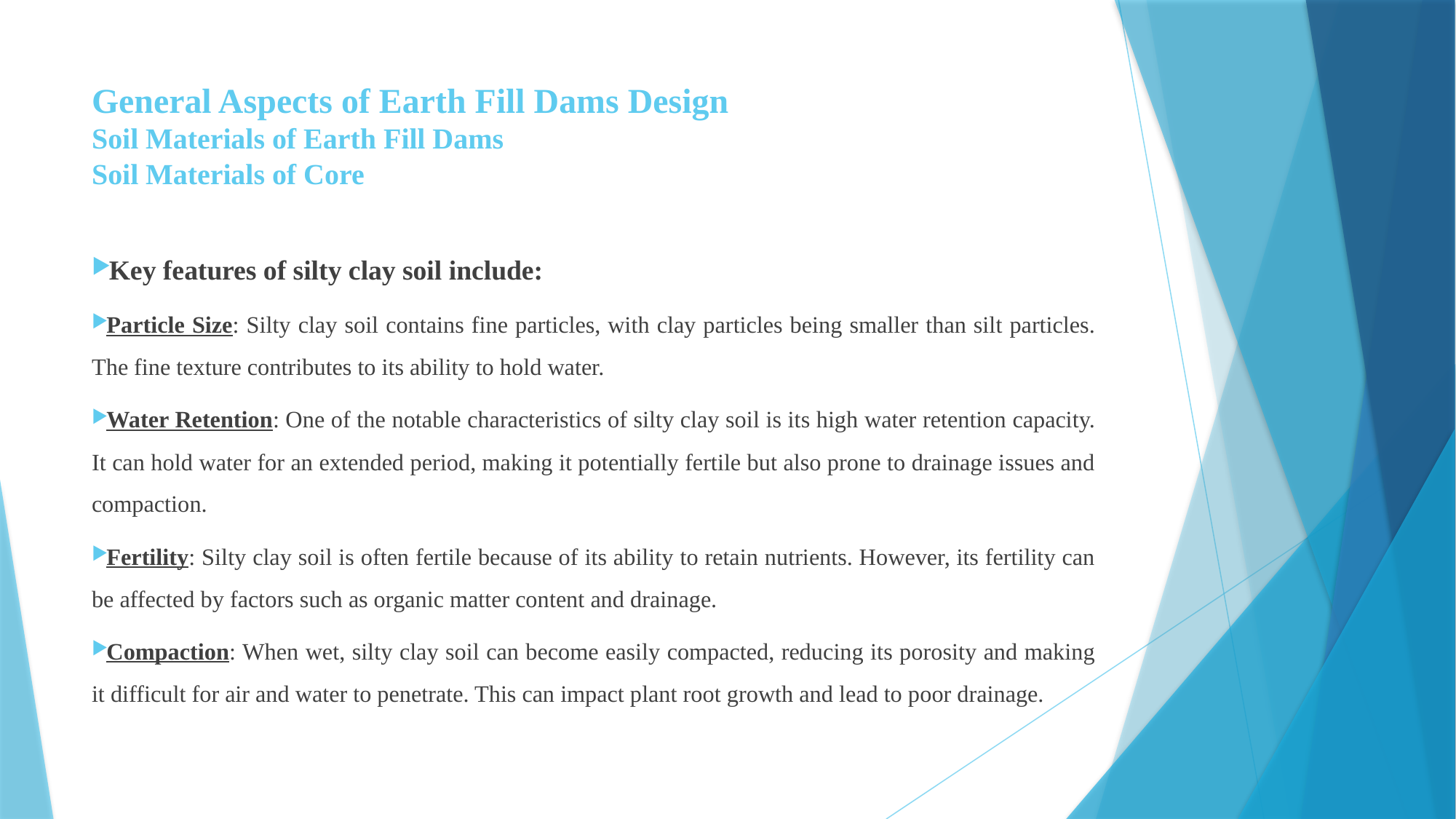

# General Aspects of Earth Fill Dams Design Soil Materials of Earth Fill Dams Soil Materials of Core
Key features of silty clay soil include:
Particle Size: Silty clay soil contains fine particles, with clay particles being smaller than silt particles. The fine texture contributes to its ability to hold water.
Water Retention: One of the notable characteristics of silty clay soil is its high water retention capacity. It can hold water for an extended period, making it potentially fertile but also prone to drainage issues and compaction.
Fertility: Silty clay soil is often fertile because of its ability to retain nutrients. However, its fertility can be affected by factors such as organic matter content and drainage.
Compaction: When wet, silty clay soil can become easily compacted, reducing its porosity and making it difficult for air and water to penetrate. This can impact plant root growth and lead to poor drainage.